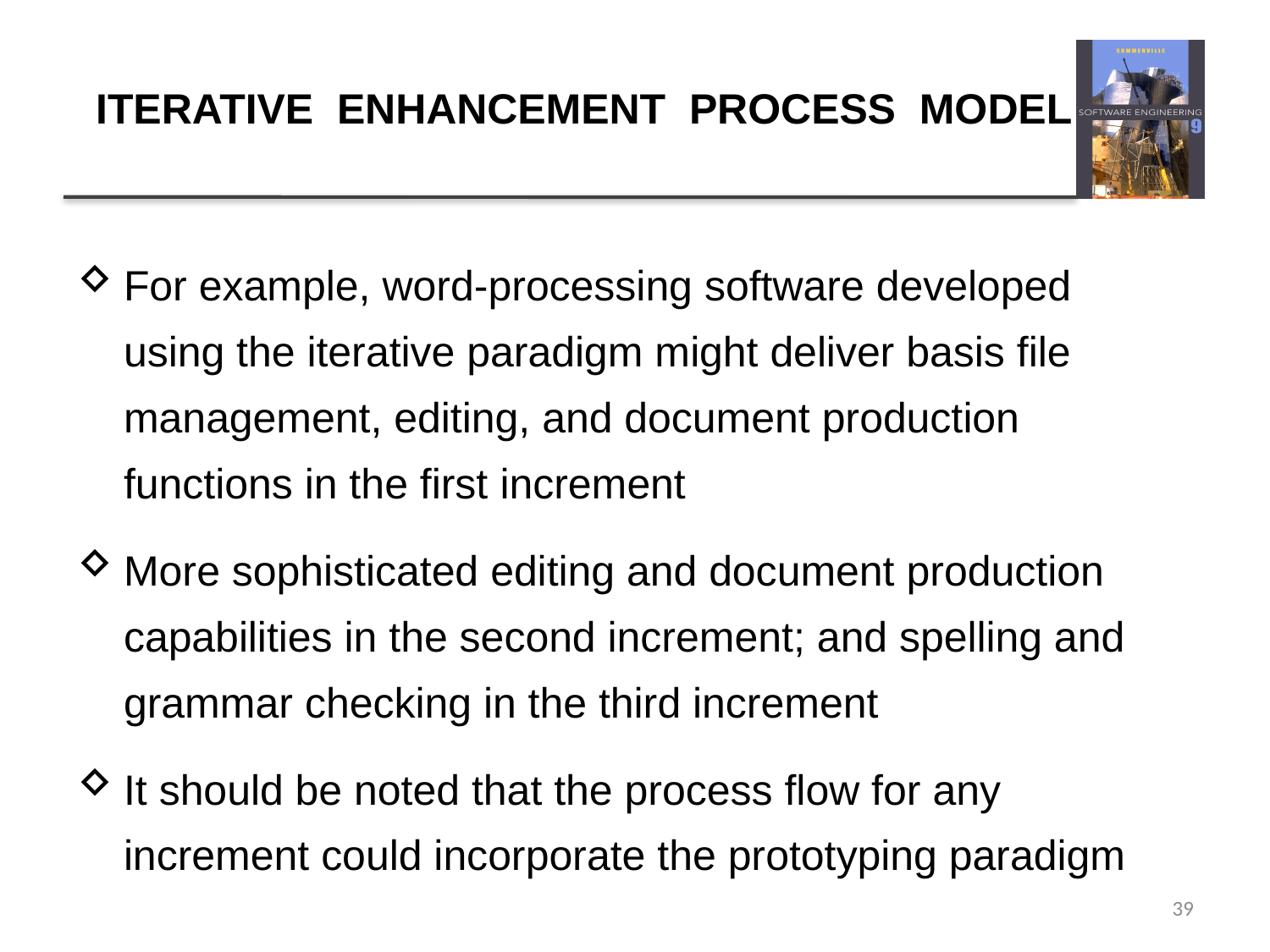

# ITERATIVE  ENHANCEMENT  PROCESS  MODEL
For example, word-processing software developed using the iterative paradigm might deliver basis file management, editing, and document production functions in the first increment
More sophisticated editing and document production capabilities in the second increment; and spelling and grammar checking in the third increment
It should be noted that the process flow for any increment could incorporate the prototyping paradigm
39